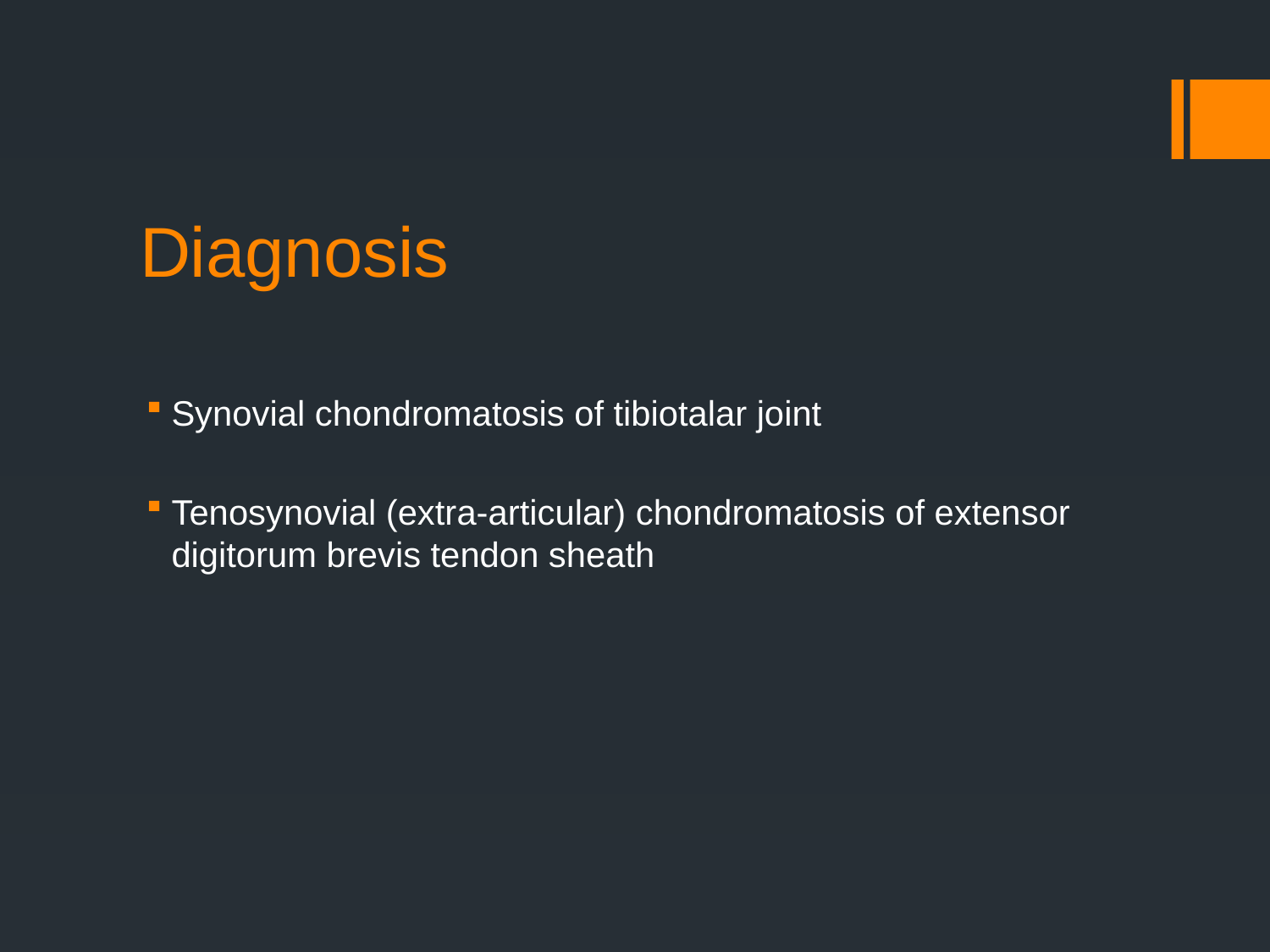

# Diagnosis
Synovial chondromatosis of tibiotalar joint

Tenosynovial (extra-articular) chondromatosis of extensor digitorum brevis tendon sheath